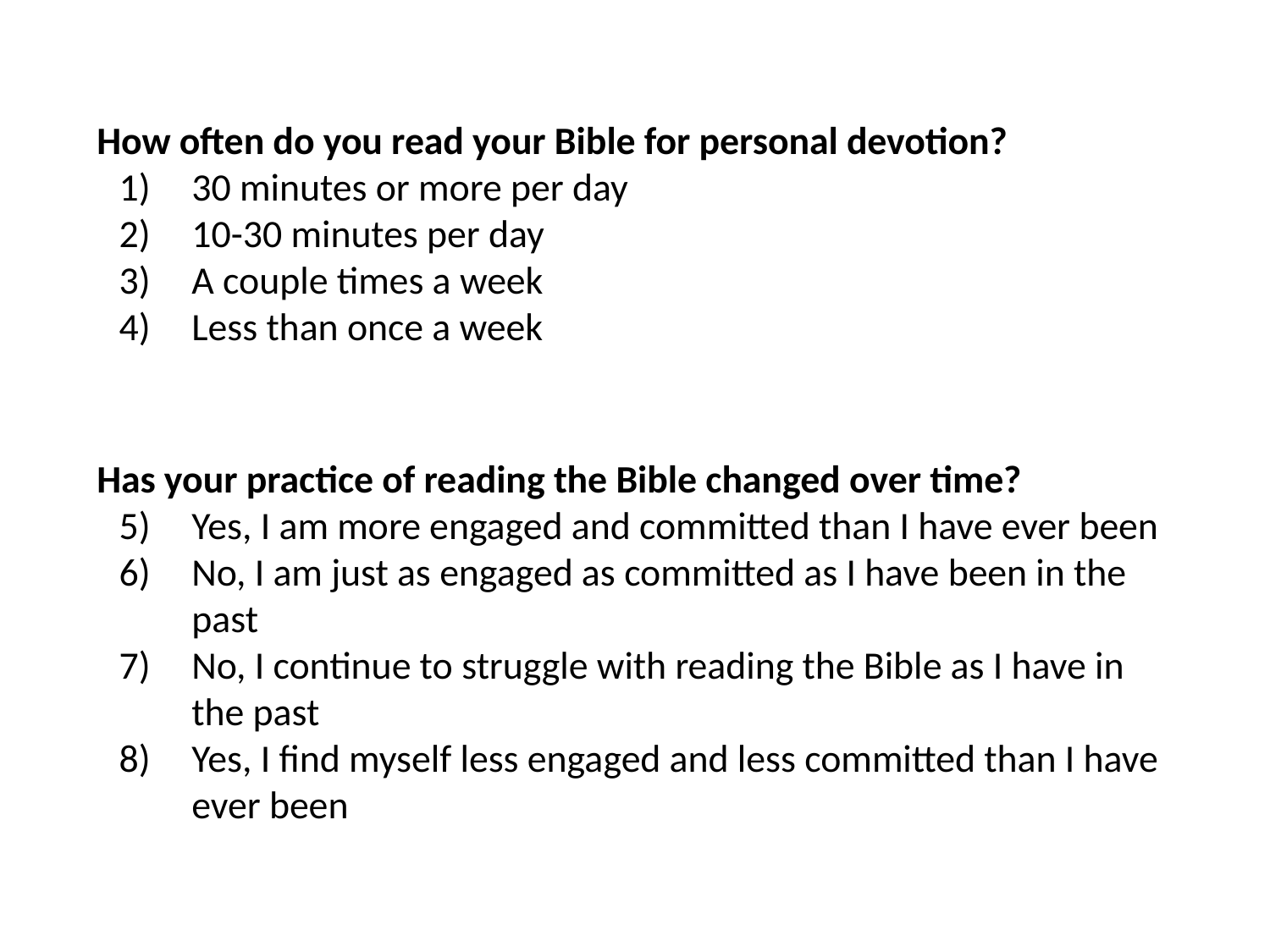

How often do you read your Bible for personal devotion?
30 minutes or more per day
10-30 minutes per day
A couple times a week
Less than once a week

Has your practice of reading the Bible changed over time?
Yes, I am more engaged and committed than I have ever been
No, I am just as engaged as committed as I have been in the past
No, I continue to struggle with reading the Bible as I have in the past
Yes, I find myself less engaged and less committed than I have ever been